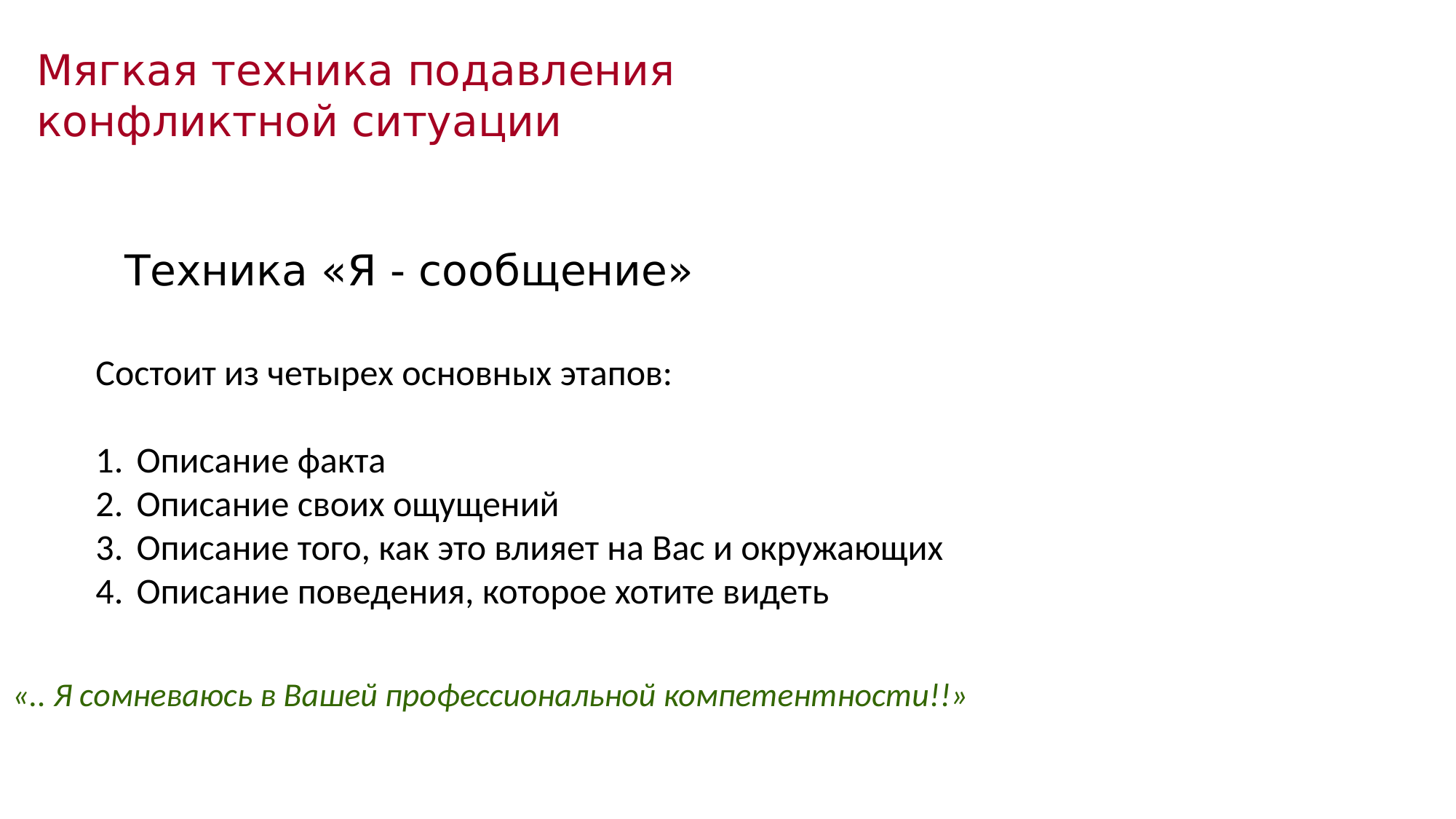

Мягкая техника подавления
конфликтной ситуации
Техника «Я - сообщение»
Состоит из четырех основных этапов:

Описание факта
Описание своих ощущений
Описание того, как это влияет на Вас и окружающих
Описание поведения, которое хотите видеть
«.. Я сомневаюсь в Вашей профессиональной компетентности!!»